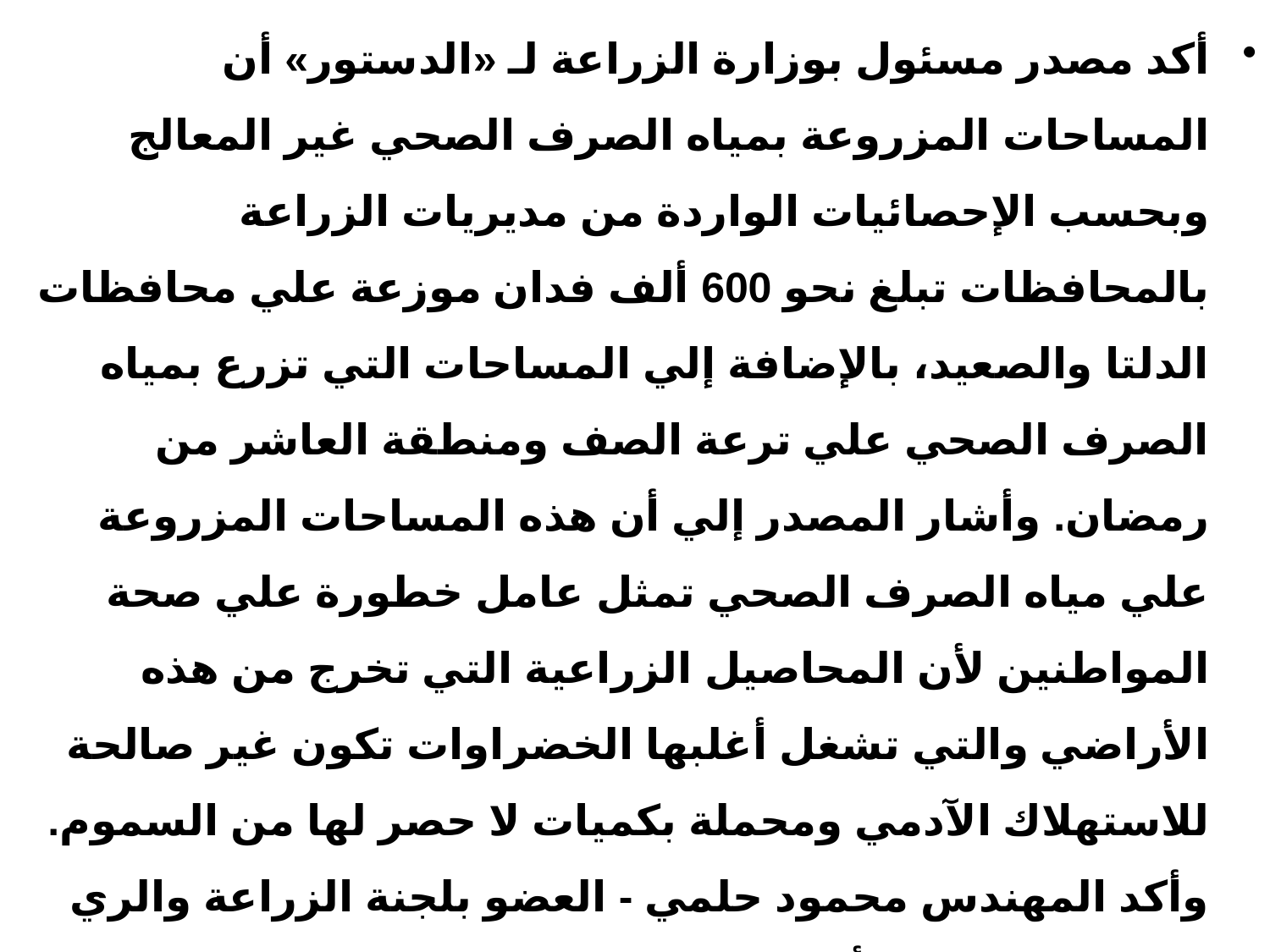

أكد مصدر مسئول بوزارة الزراعة لـ «الدستور» أن المساحات المزروعة بمياه الصرف الصحي غير المعالج وبحسب الإحصائيات الواردة من مديريات الزراعة بالمحافظات تبلغ نحو 600 ألف فدان موزعة علي محافظات الدلتا والصعيد، بالإضافة إلي المساحات التي تزرع بمياه الصرف الصحي علي ترعة الصف ومنطقة العاشر من رمضان. وأشار المصدر إلي أن هذه المساحات المزروعة علي مياه الصرف الصحي تمثل عامل خطورة علي صحة المواطنين لأن المحاصيل الزراعية التي تخرج من هذه الأراضي والتي تشغل أغلبها الخضراوات تكون غير صالحة للاستهلاك الآدمي ومحملة بكميات لا حصر لها من السموم. وأكد المهندس محمود حلمي - العضو بلجنة الزراعة والري بمجلس الشعب - أن المشكلة خطيرة وموجودة منذ سنوات، وقد ناقشنا هذه المشكلة الخطيرة في لجنة الزراعة والري بمجلس الشعب، ويرجع السبب في ذلك إلي عدم توافر مياه الري بالكميات المناسبة، حيث لا تصل مياه الري إلي نهايات الترع. متوقعاً تفاقم هذه المشكلة، واضطرار الفلاحين إلي ري أراضيهم بمياه الصرف الصحي .